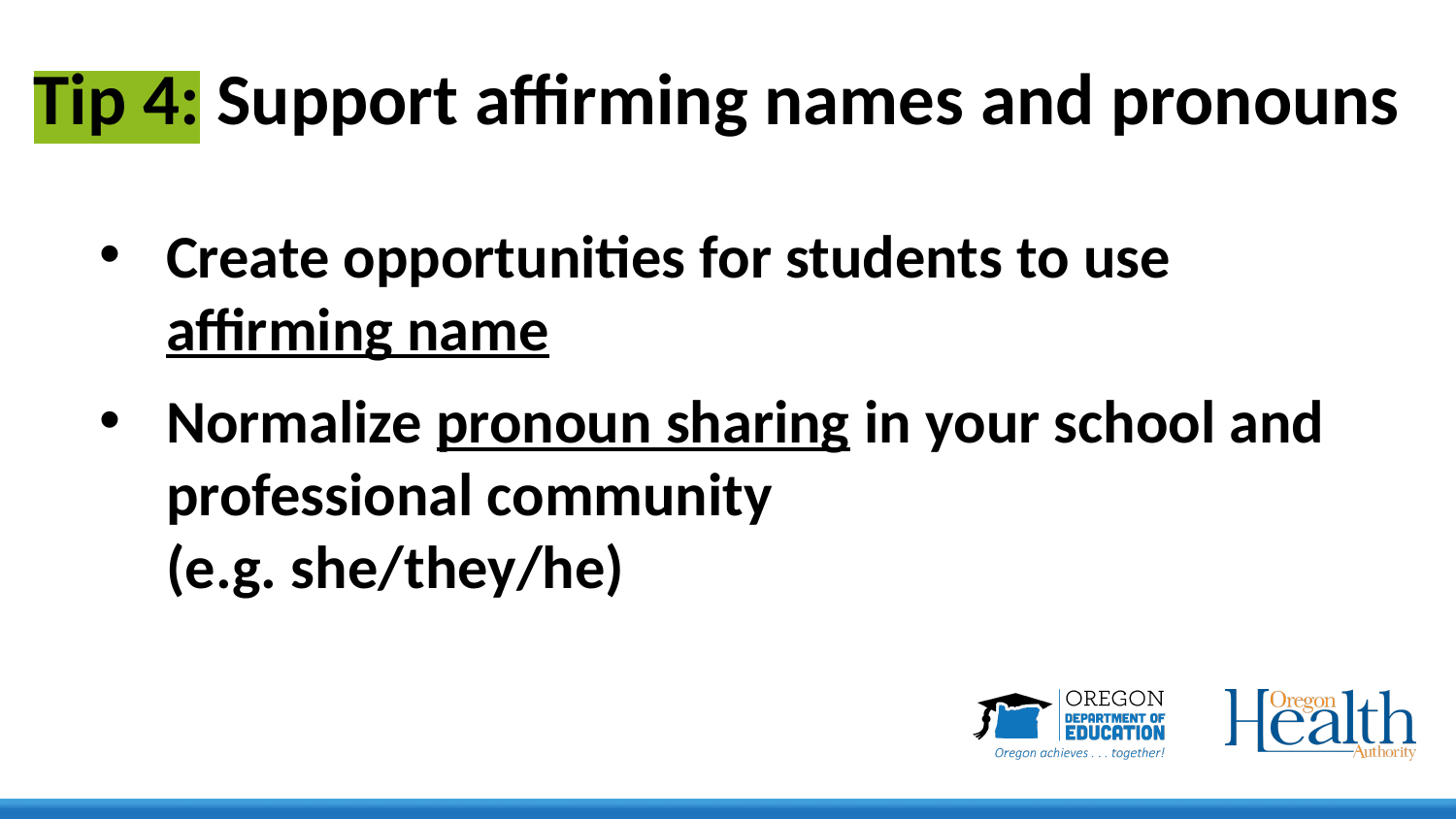

# Tip 4: Support affirming names and pronouns
Create opportunities for students to use affirming name
Normalize pronoun sharing in your school and professional community
(e.g. she/they/he)